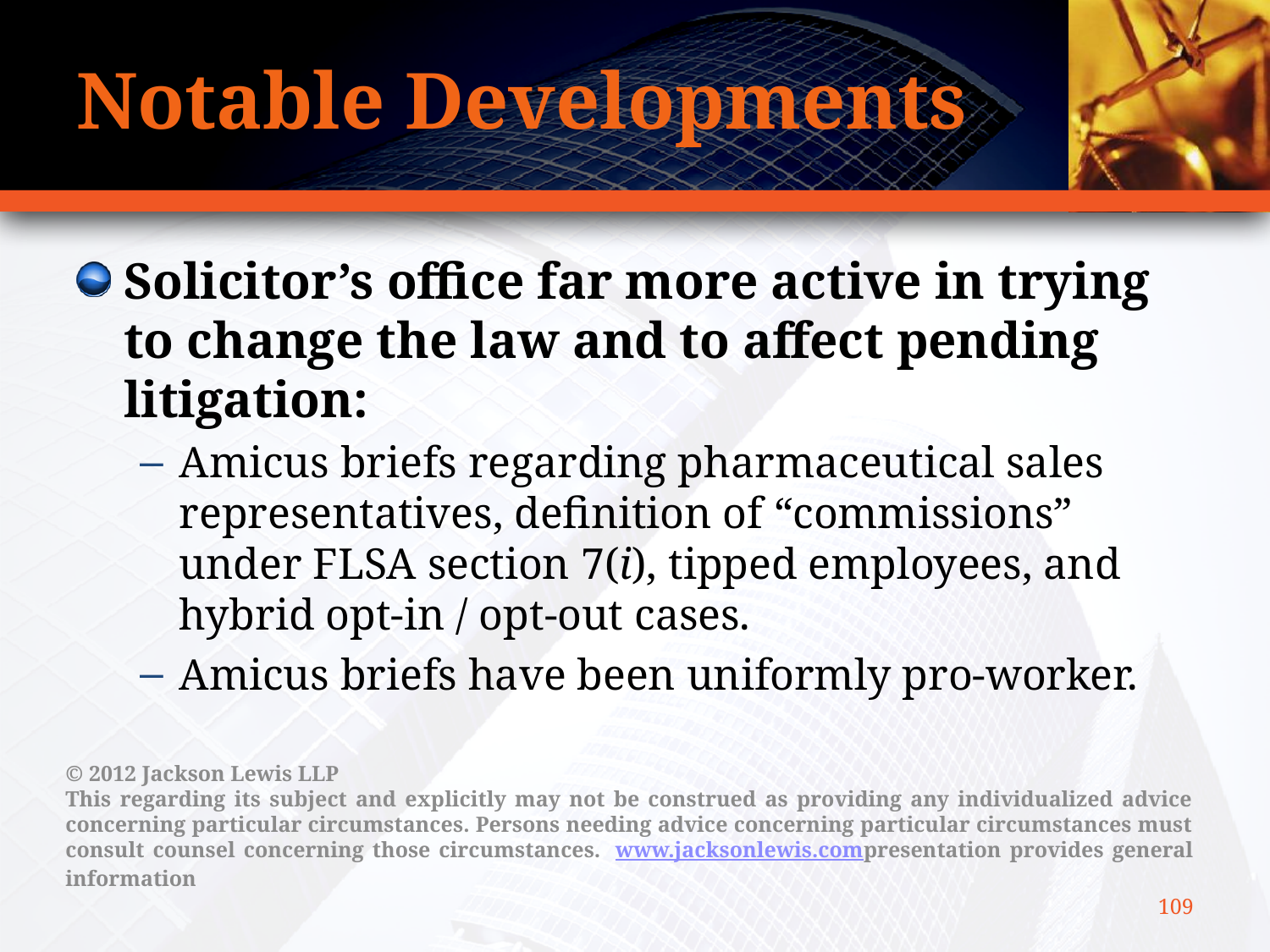

# Notable Developments
Solicitor’s office far more active in trying to change the law and to affect pending litigation:
Amicus briefs regarding pharmaceutical sales representatives, definition of “commissions” under FLSA section 7(i), tipped employees, and hybrid opt-in / opt-out cases.
Amicus briefs have been uniformly pro-worker.
© 2012 Jackson Lewis LLP
This regarding its subject and explicitly may not be construed as providing any individualized advice concerning particular circumstances. Persons needing advice concerning particular circumstances must consult counsel concerning those circumstances.  www.jacksonlewis.compresentation provides general information
109